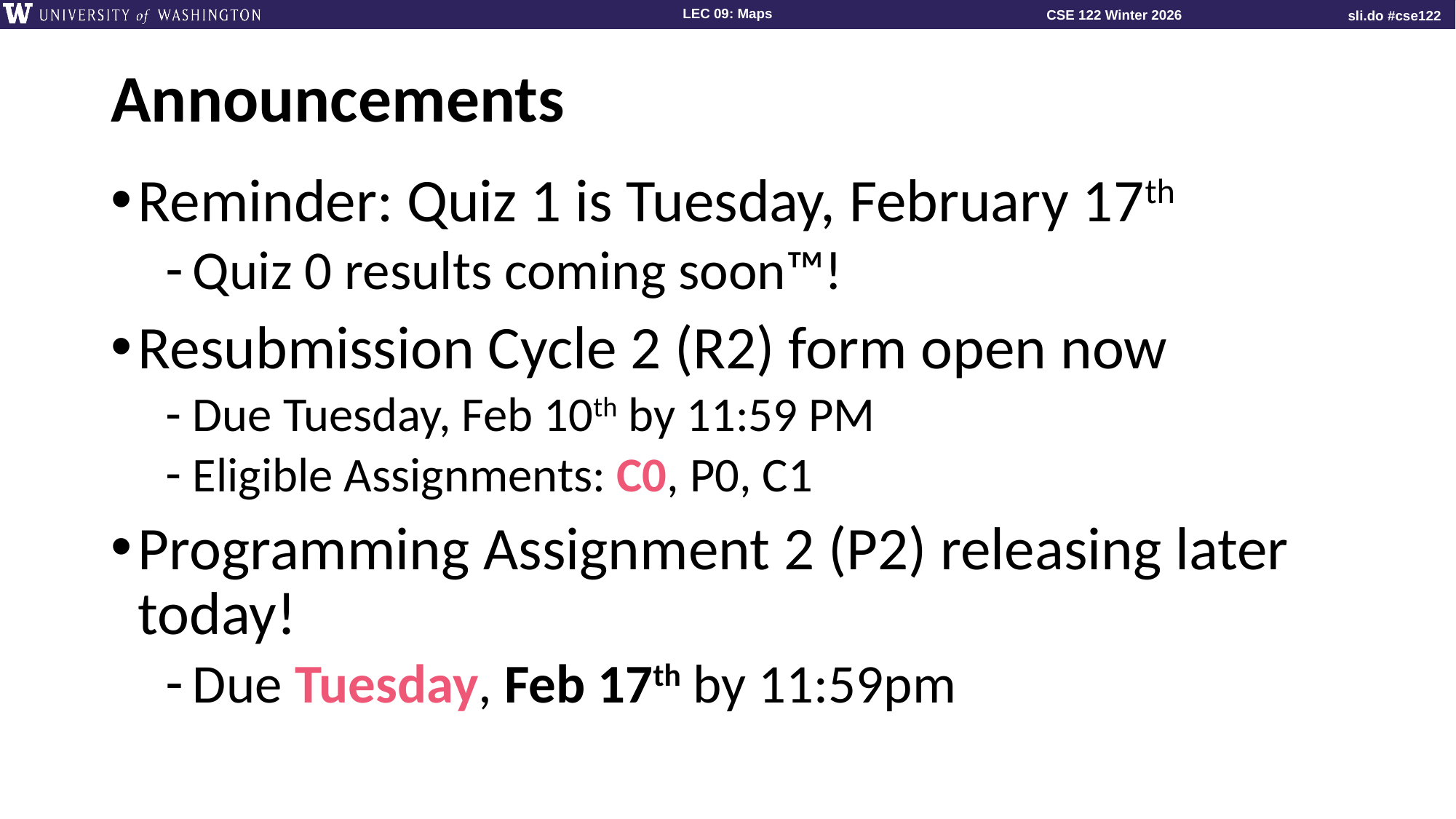

# Announcements
Reminder: Quiz 1 is Tuesday, February 17th
Quiz 0 results coming soon™!
Resubmission Cycle 2 (R2) form open now
Due Tuesday, Feb 10th by 11:59 PM
Eligible Assignments: C0, P0, C1
Programming Assignment 2 (P2) releasing later today!
Due Tuesday, Feb 17th by 11:59pm